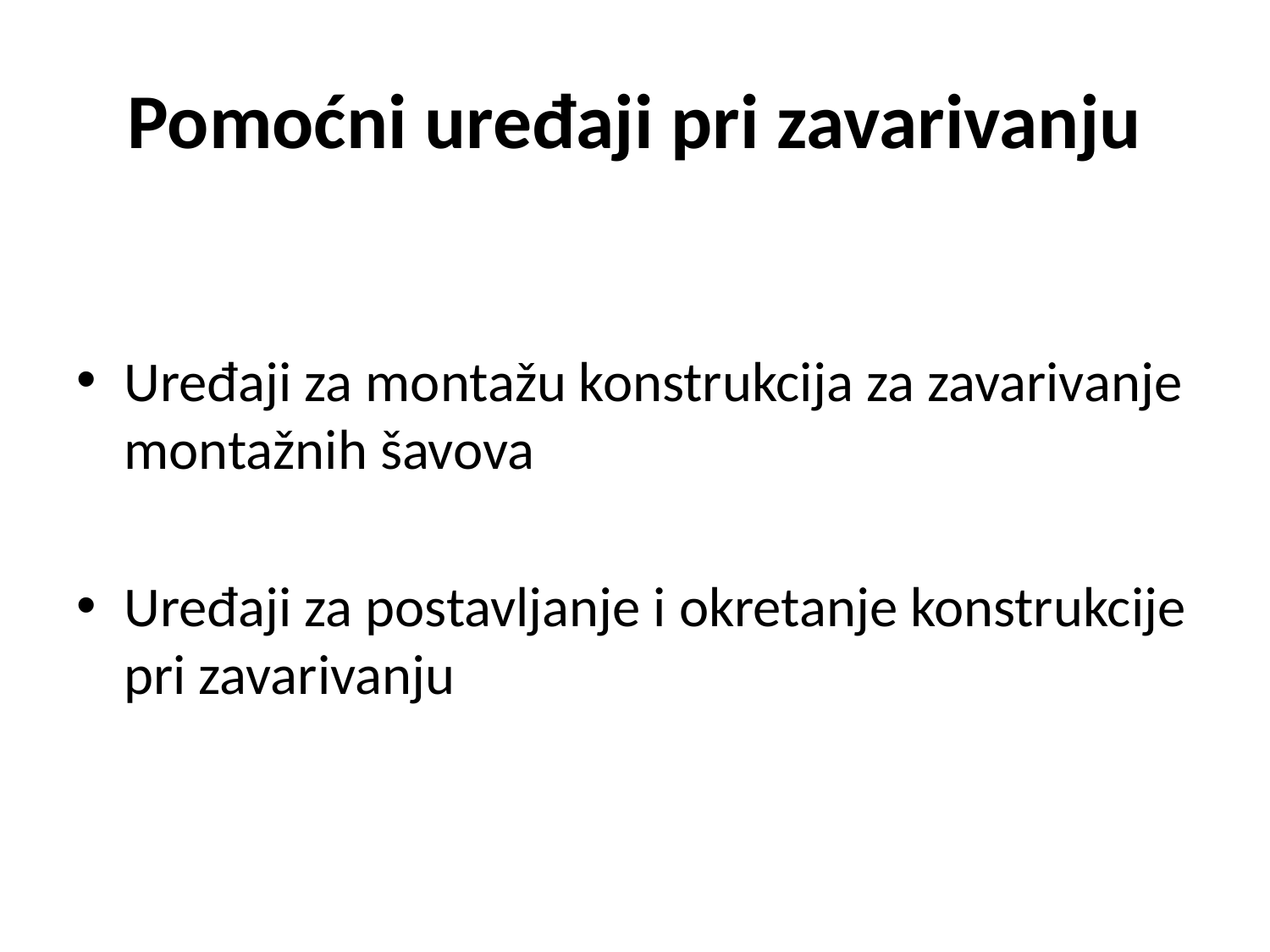

# Pomoćni uređaji pri zavarivanju
Uređaji za montažu konstrukcija za zavarivanje montažnih šavova

Uređaji za postavljanje i okretanje konstrukcije pri zavarivanju